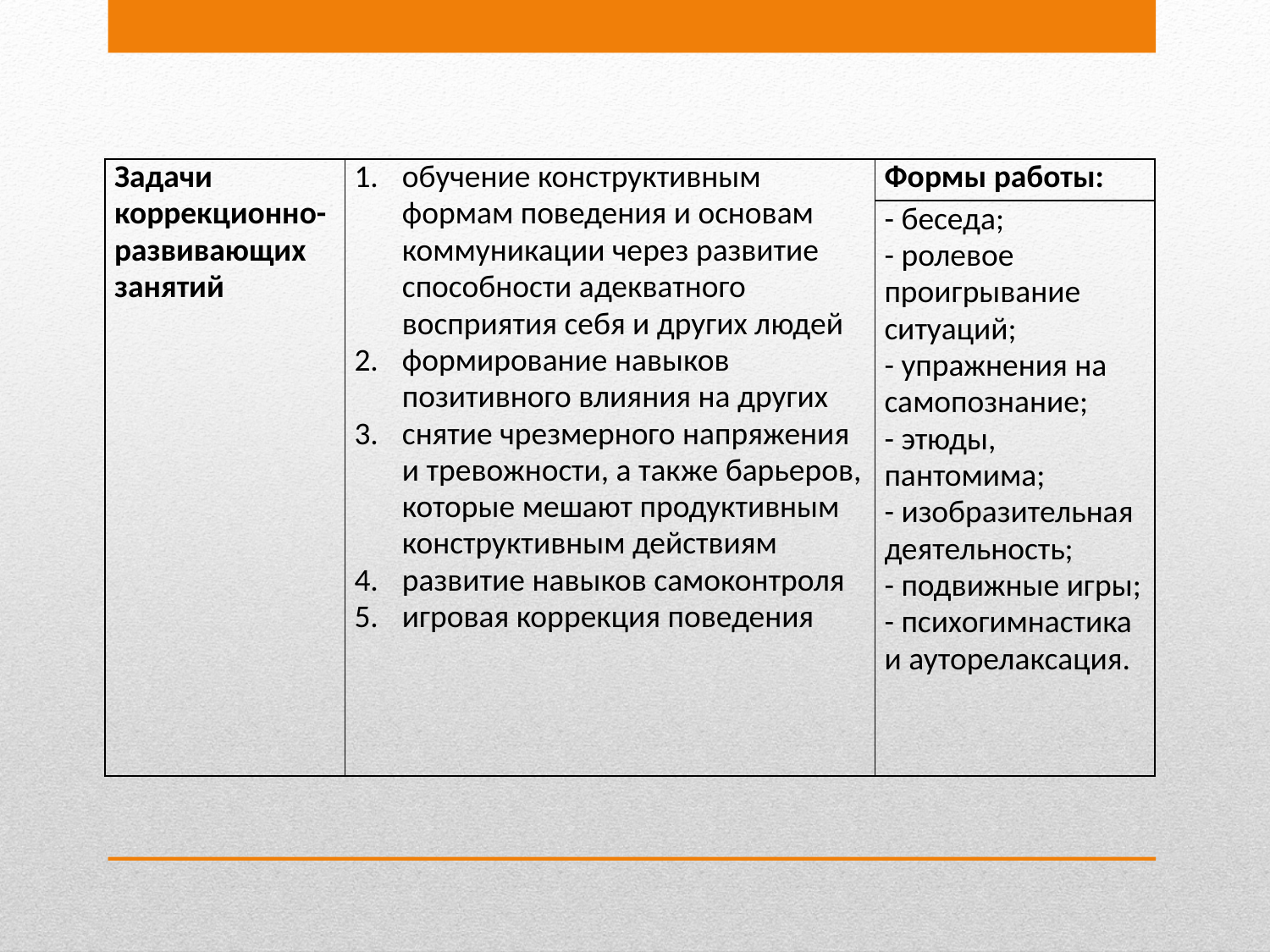

| Задачи коррекционно-развивающих занятий | обучение конструктивным формам поведения и основам коммуникации через развитие способности адекватного восприятия себя и других людей формирование навыков позитивного влияния на других снятие чрезмерного напряжения и тревожности, а также барьеров, которые мешают продуктивным конструктивным действиям развитие навыков самоконтроля игровая коррекция поведения | Формы работы: |
| --- | --- | --- |
|  |  | - беседа; - ролевое проигрывание ситуаций; - упражнения на самопознание; - этюды, пантомима; - изобразительная деятельность; - подвижные игры; - психогимнастика и ауторелаксация. |